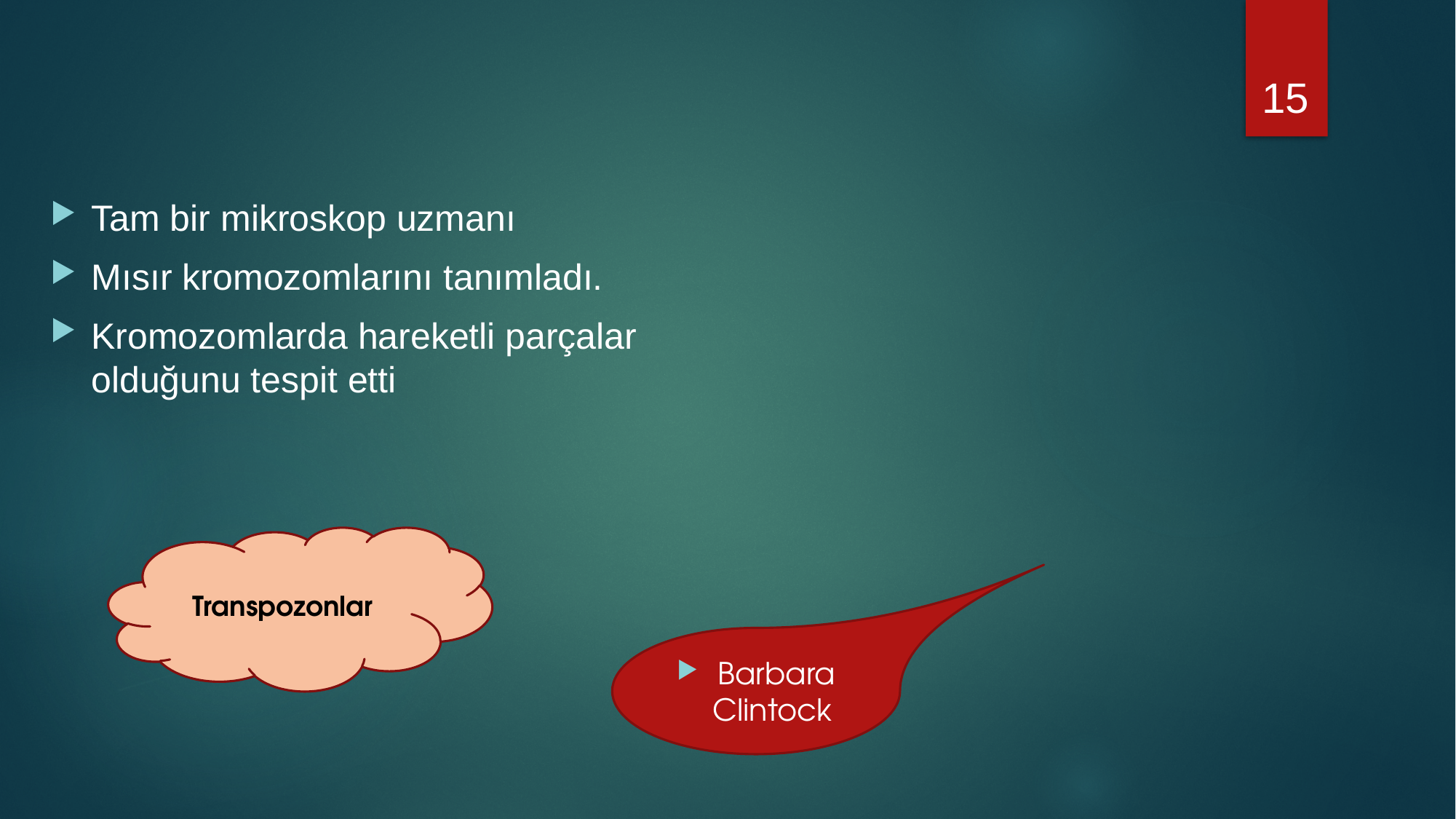

Tam bir mikroskop uzmanı
Mısır kromozomlarını tanımladı.
Kromozomlarda hareketli parçalar  olduğunu tespit etti
15
Transpozonlar
Barbara Clintock